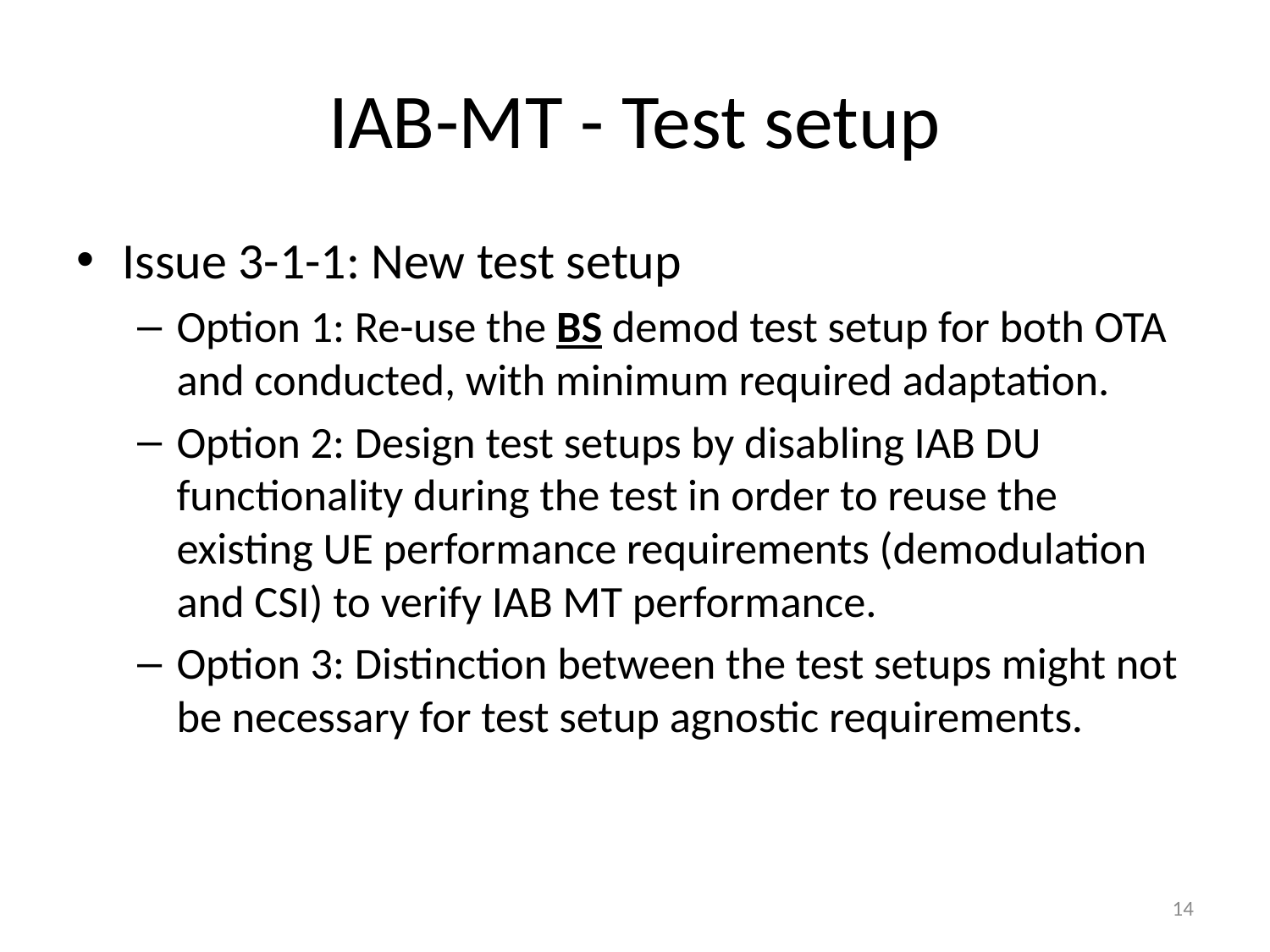

# IAB-MT - Test setup
Issue 3-1-1: New test setup
Option 1: Re-use the BS demod test setup for both OTA and conducted, with minimum required adaptation.
Option 2: Design test setups by disabling IAB DU functionality during the test in order to reuse the existing UE performance requirements (demodulation and CSI) to verify IAB MT performance.
Option 3: Distinction between the test setups might not be necessary for test setup agnostic requirements.

14